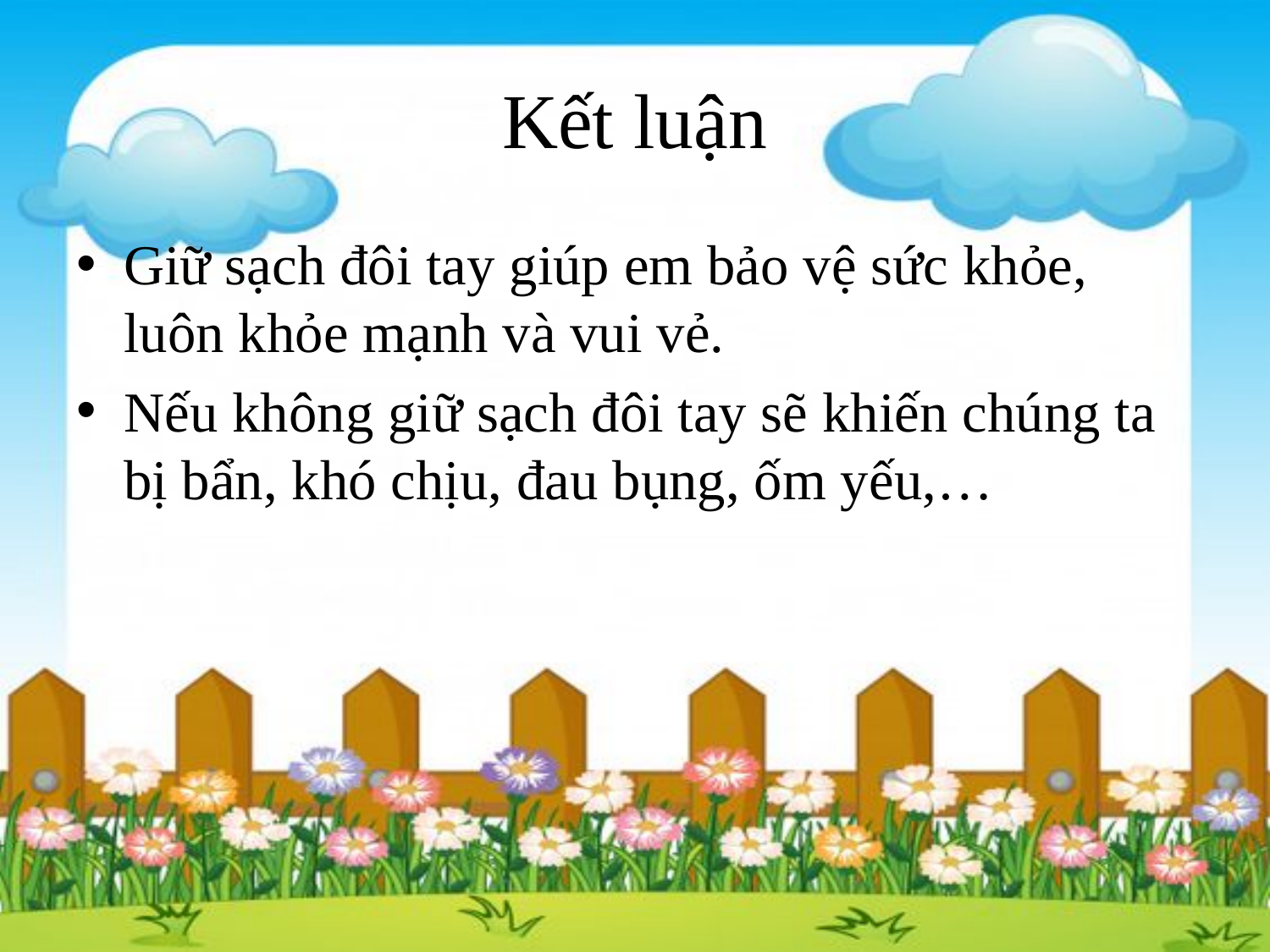

# Kết luận
Giữ sạch đôi tay giúp em bảo vệ sức khỏe, luôn khỏe mạnh và vui vẻ.
Nếu không giữ sạch đôi tay sẽ khiến chúng ta bị bẩn, khó chịu, đau bụng, ốm yếu,…